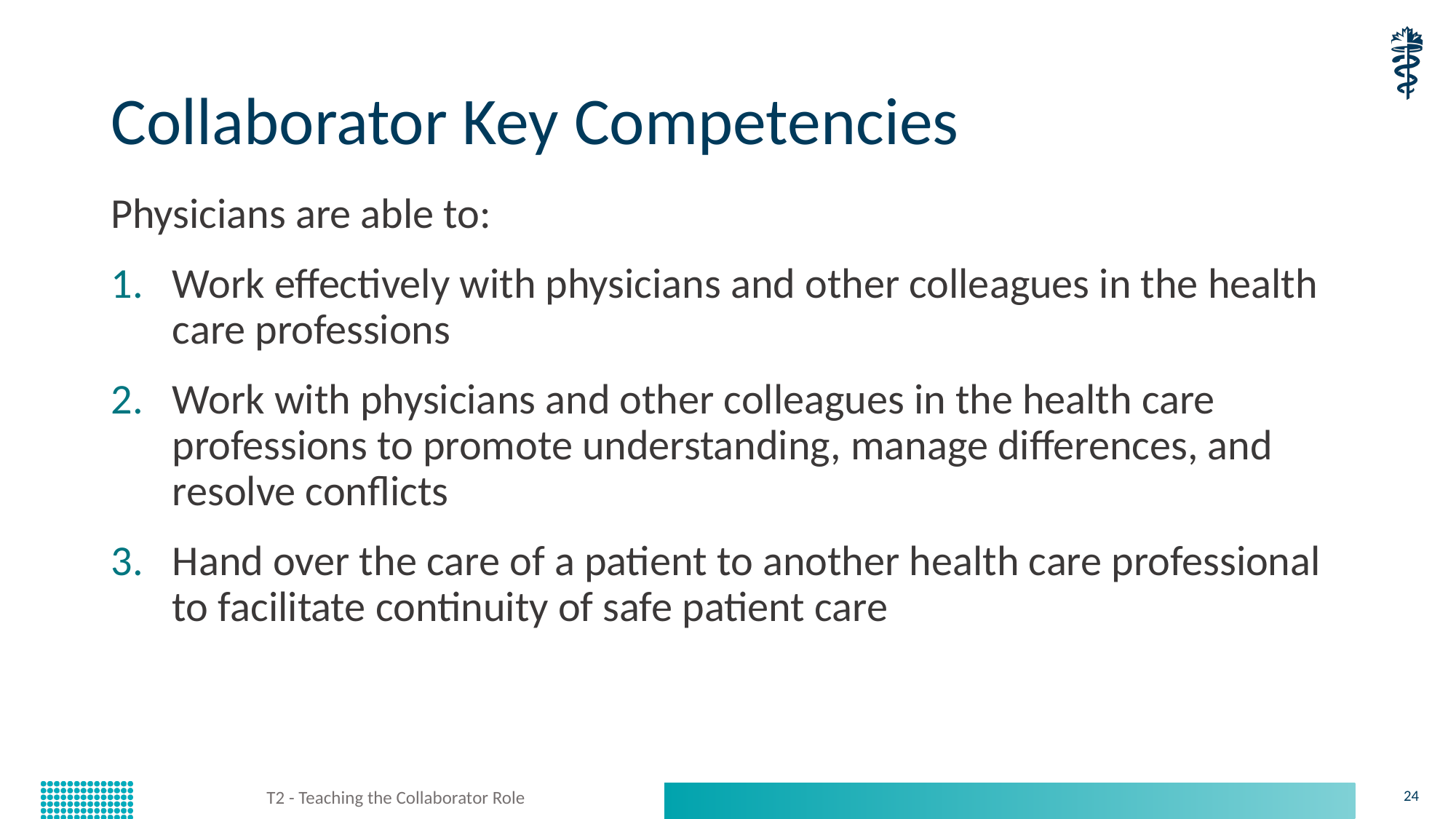

# Collaborator Key Competencies
Physicians are able to:
Work effectively with physicians and other colleagues in the health care professions
Work with physicians and other colleagues in the health care professions to promote understanding, manage differences, and resolve conflicts
Hand over the care of a patient to another health care professional to facilitate continuity of safe patient care
T2 - Teaching the Collaborator Role
24